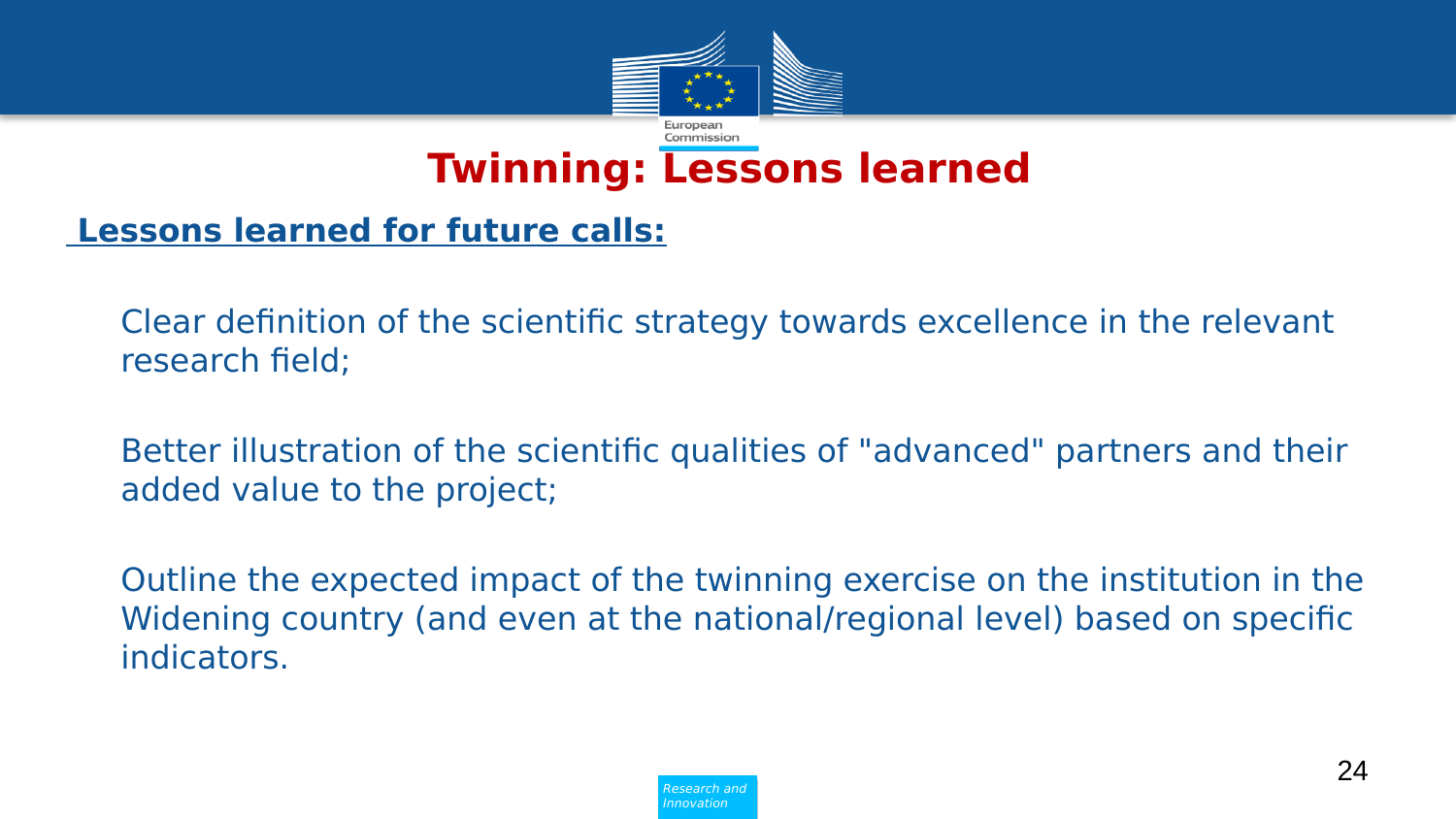

# Twinning: Lessons learned
 Lessons learned for future calls:

Clear definition of the scientific strategy towards excellence in the relevant research field;

Better illustration of the scientific qualities of "advanced" partners and their added value to the project;

Outline the expected impact of the twinning exercise on the institution in the Widening country (and even at the national/regional level) based on specific indicators.

24